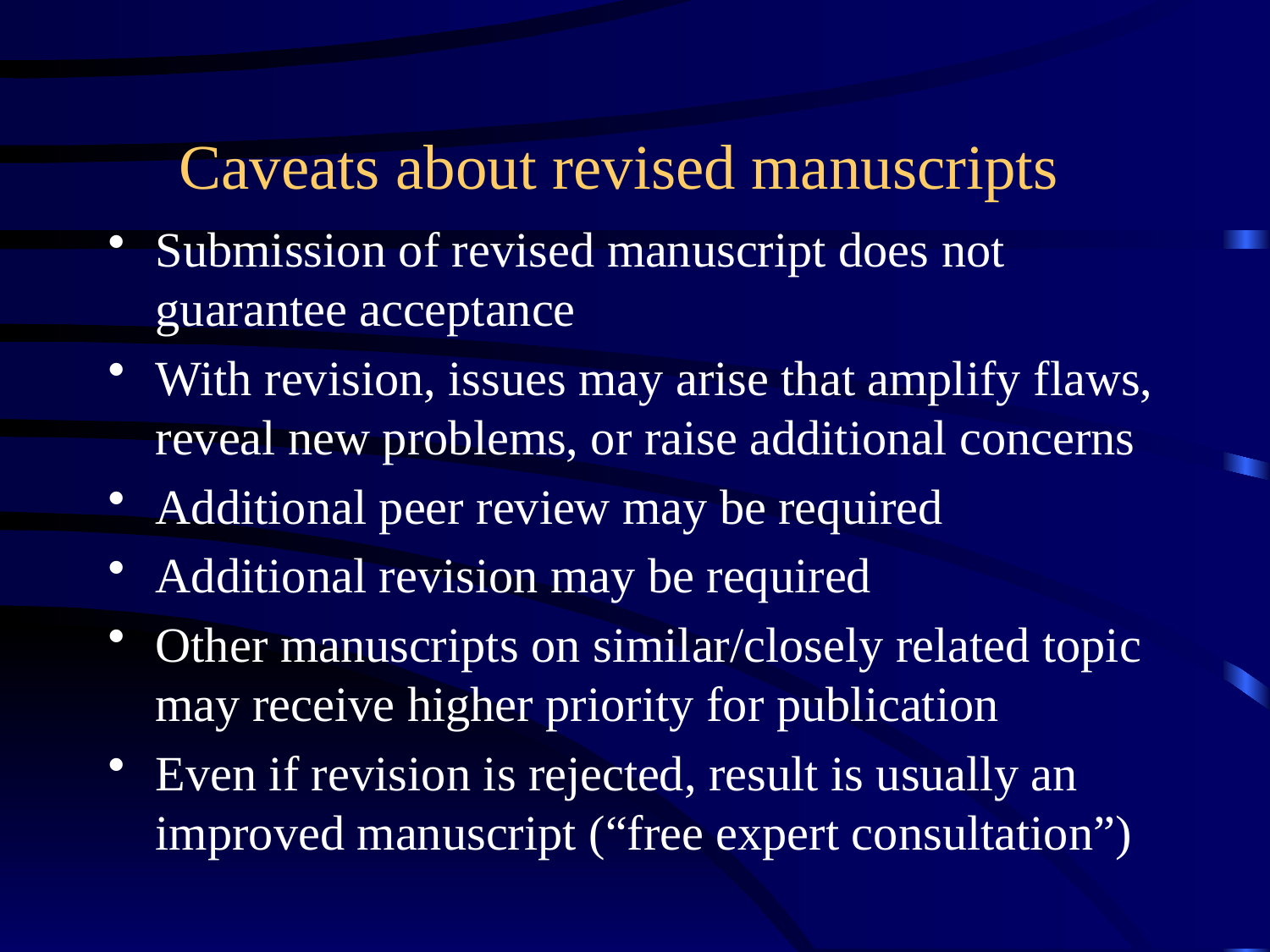

# Caveats about revised manuscripts
Submission of revised manuscript does not guarantee acceptance
With revision, issues may arise that amplify flaws, reveal new problems, or raise additional concerns
Additional peer review may be required
Additional revision may be required
Other manuscripts on similar/closely related topic may receive higher priority for publication
Even if revision is rejected, result is usually an improved manuscript (“free expert consultation”)